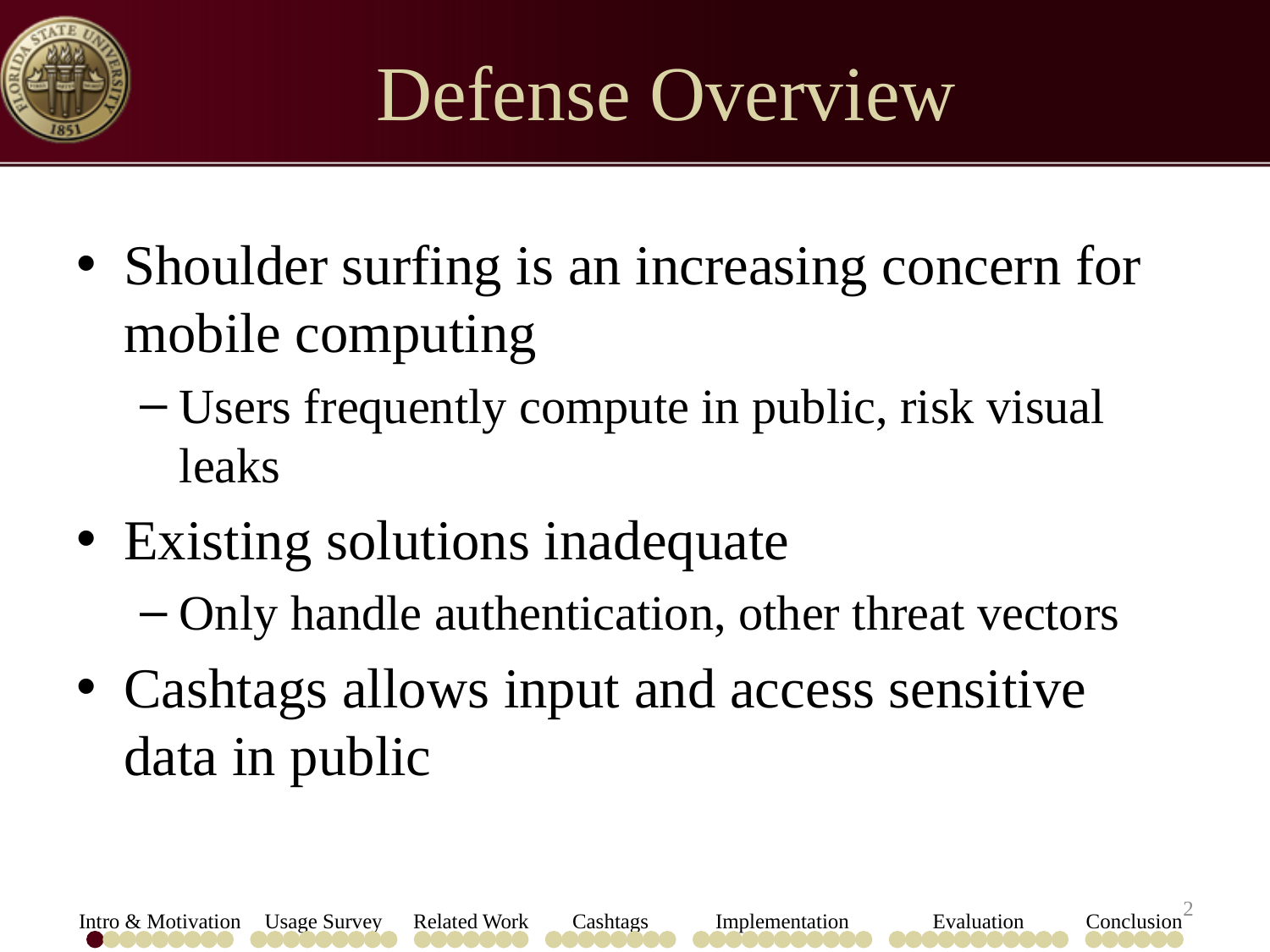

# Defense Overview
Shoulder surfing is an increasing concern for mobile computing
Users frequently compute in public, risk visual leaks
Existing solutions inadequate
Only handle authentication, other threat vectors
Cashtags allows input and access sensitive data in public
2
Intro & Motivation
Usage Survey
Related Work
Cashtags
Implementation
Evaluation
Conclusion